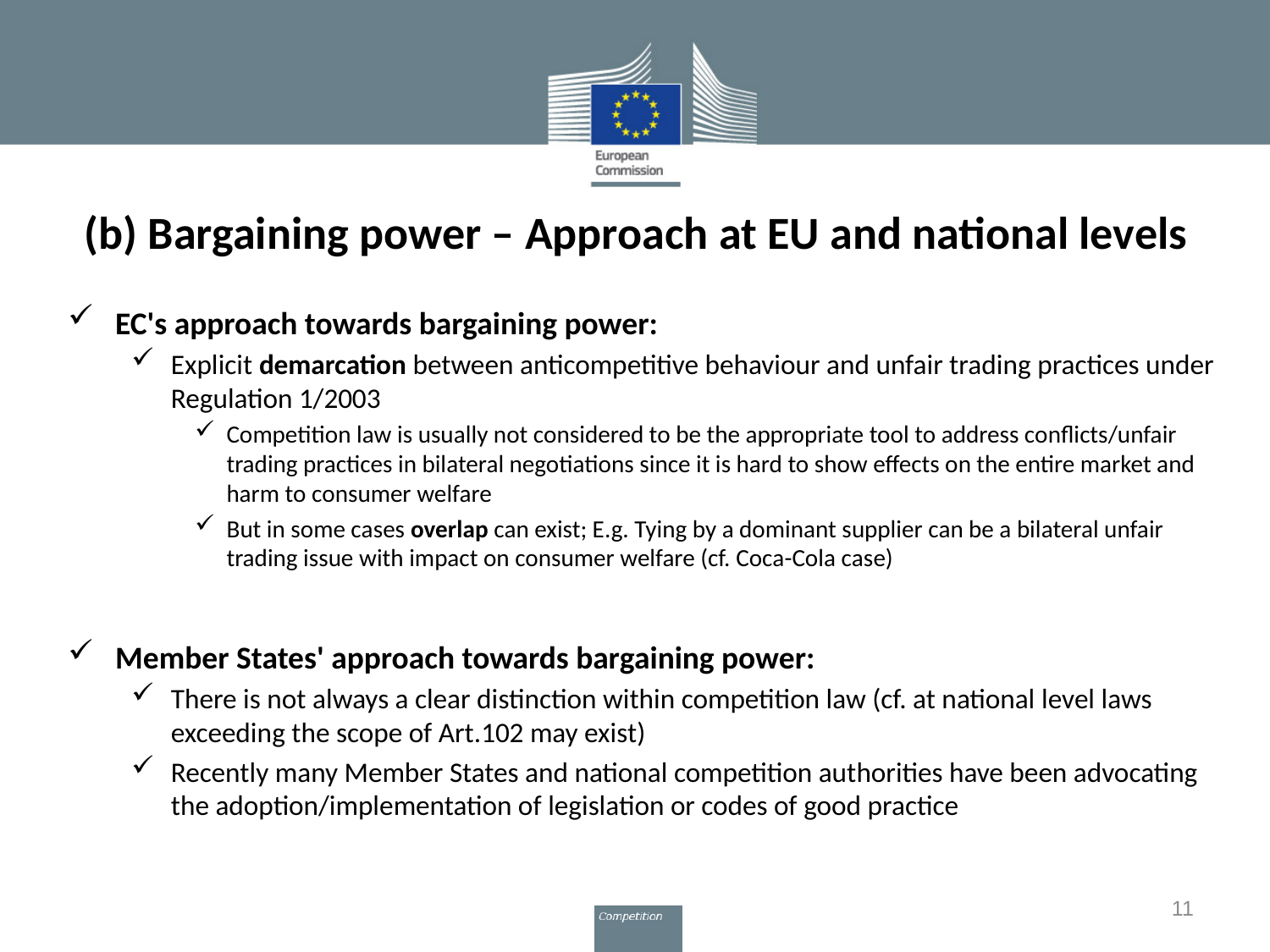

# (b) Bargaining power – Approach at EU and national levels
EC's approach towards bargaining power:
Explicit demarcation between anticompetitive behaviour and unfair trading practices under Regulation 1/2003
Competition law is usually not considered to be the appropriate tool to address conflicts/unfair trading practices in bilateral negotiations since it is hard to show effects on the entire market and harm to consumer welfare
But in some cases overlap can exist; E.g. Tying by a dominant supplier can be a bilateral unfair trading issue with impact on consumer welfare (cf. Coca-Cola case)

Member States' approach towards bargaining power:
There is not always a clear distinction within competition law (cf. at national level laws exceeding the scope of Art.102 may exist)
Recently many Member States and national competition authorities have been advocating the adoption/implementation of legislation or codes of good practice

11